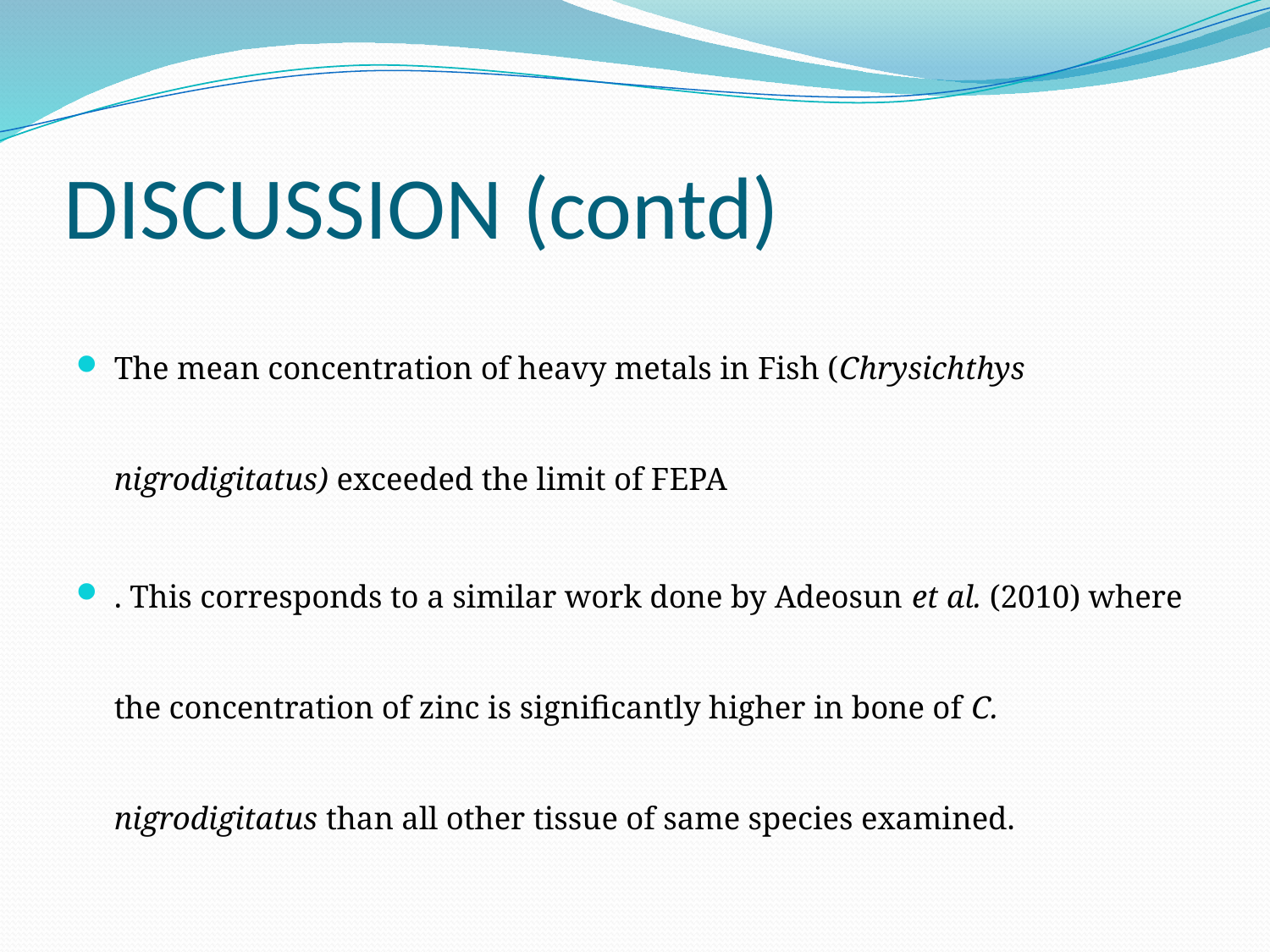

# DISCUSSION (contd)
The mean concentration of heavy metals in Fish (Chrysichthys nigrodigitatus) exceeded the limit of FEPA
. This corresponds to a similar work done by Adeosun et al. (2010) where the concentration of zinc is significantly higher in bone of C. nigrodigitatus than all other tissue of same species examined.